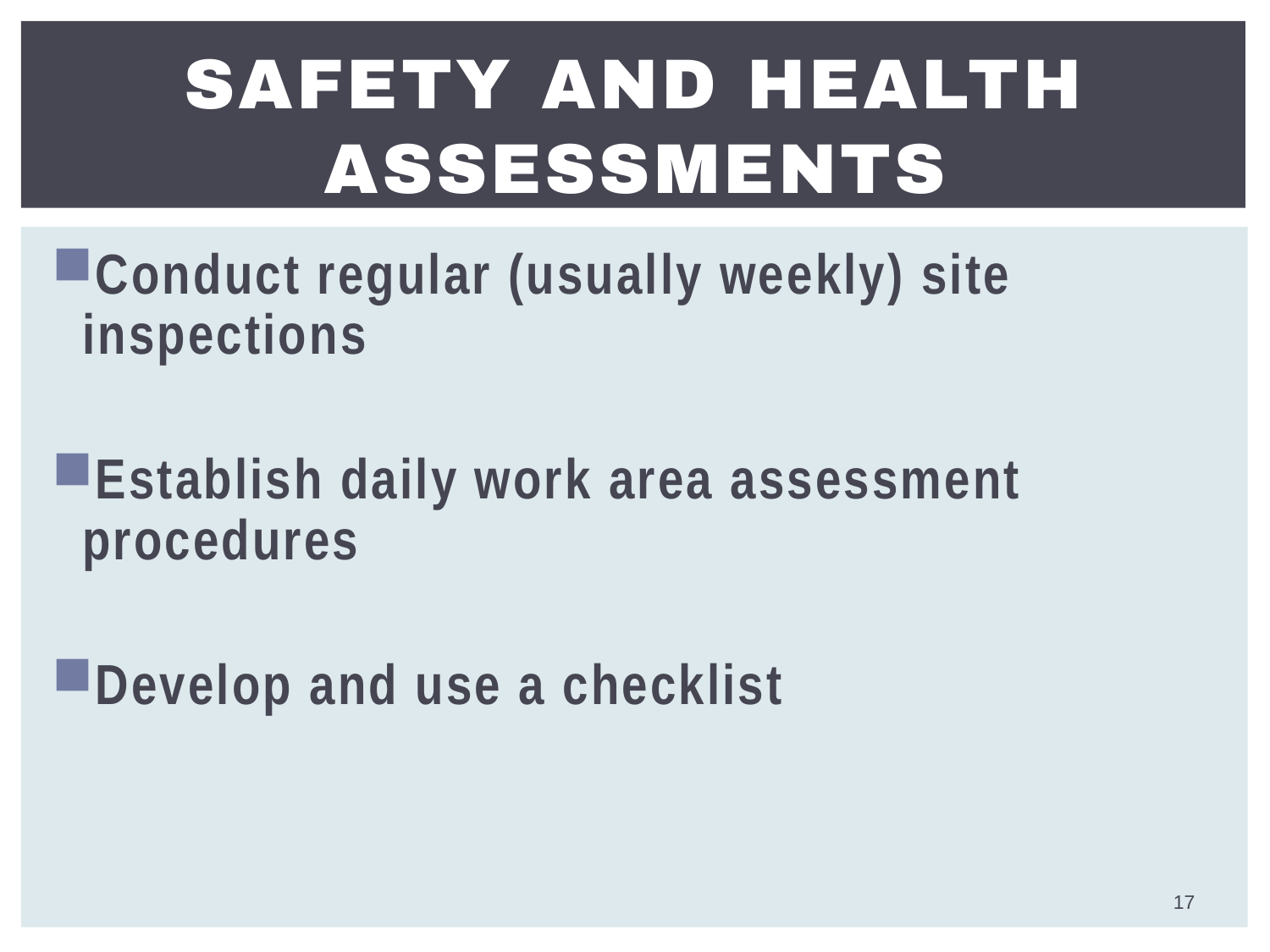

# Safety and Health Assessments
Conduct regular (usually weekly) site inspections

Establish daily work area assessment procedures

Develop and use a checklist

17